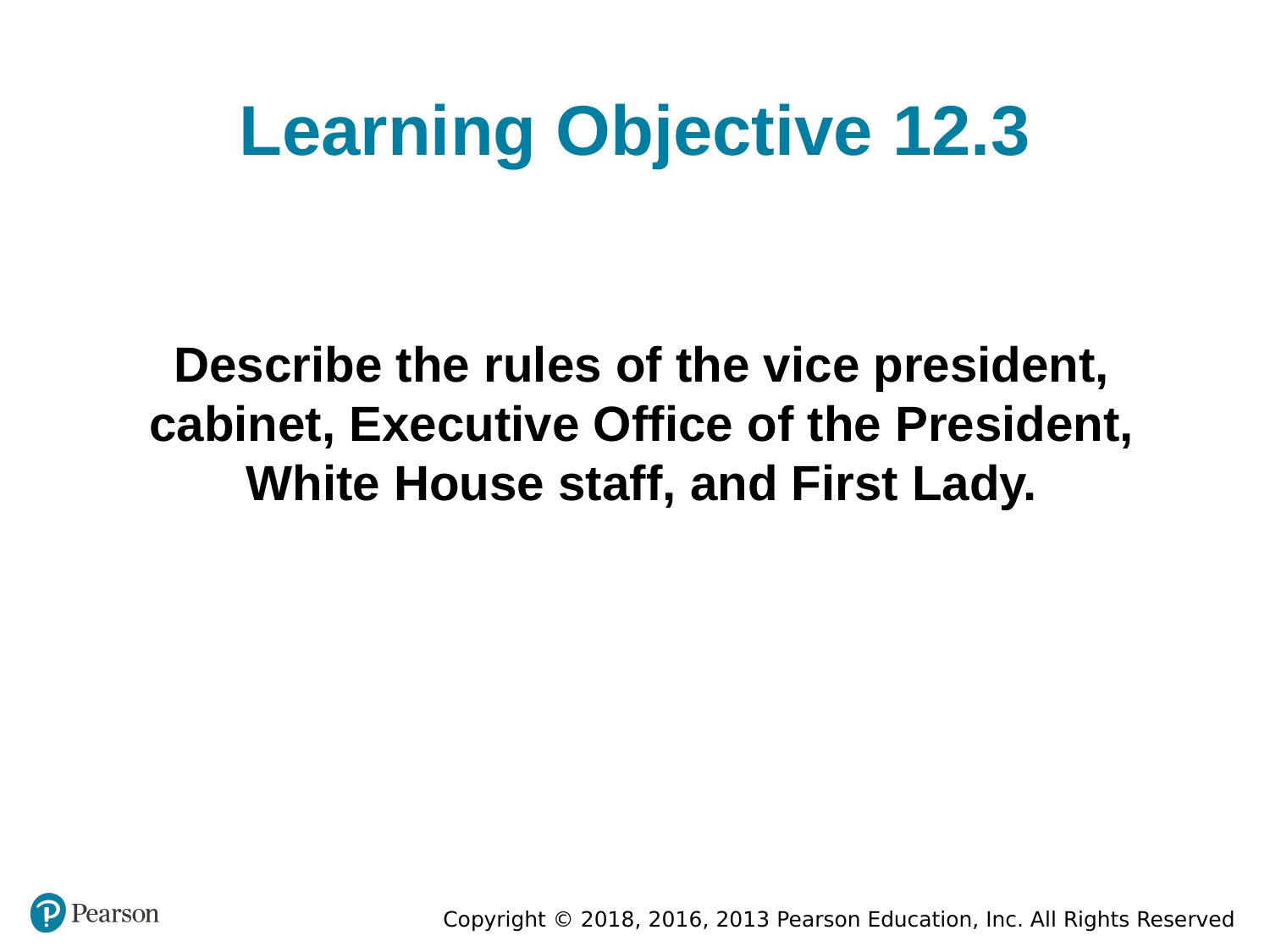

# Learning Objective 12.3

Describe the rules of the vice president, cabinet, Executive Office of the President, White House staff, and First Lady.